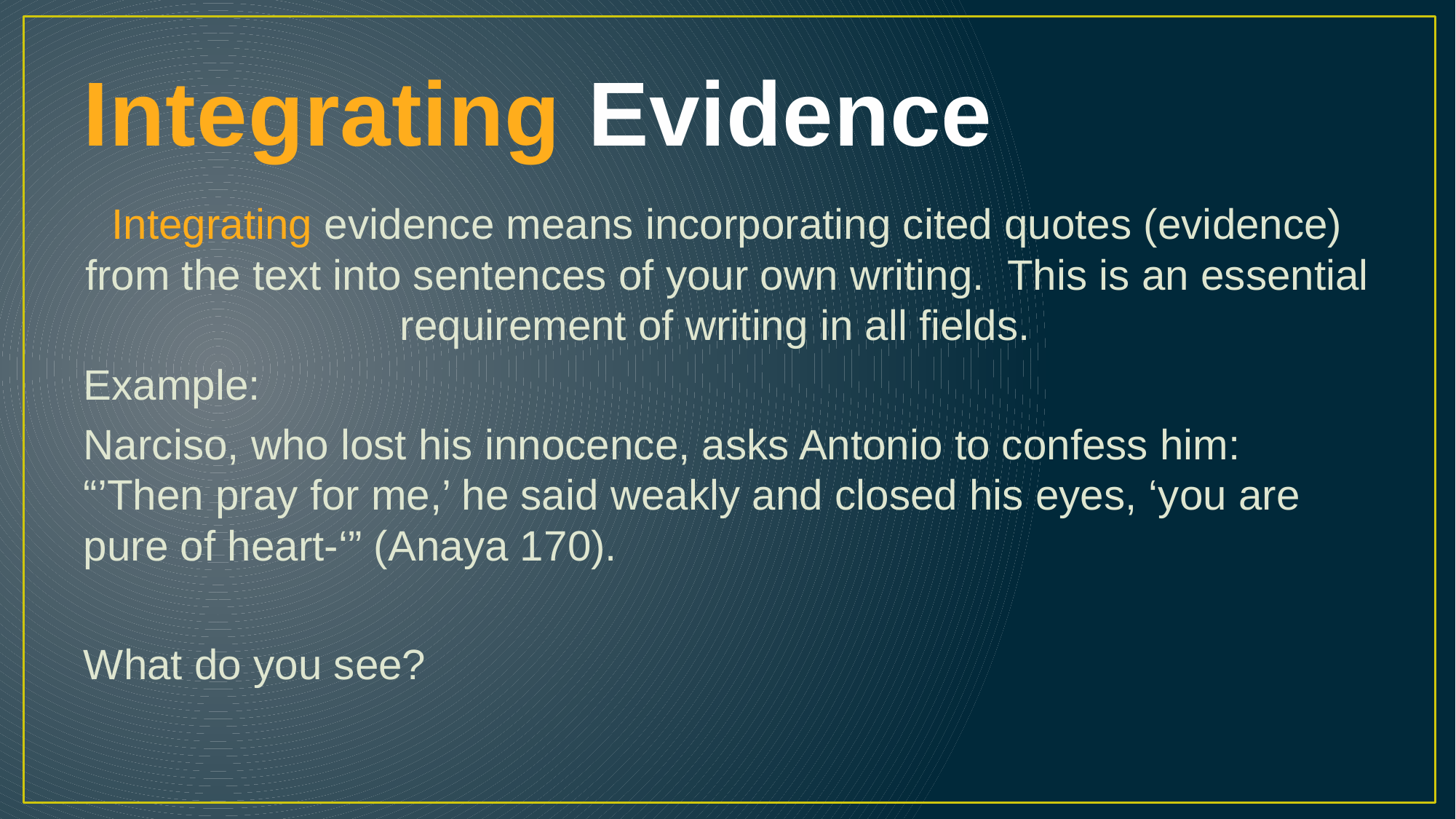

# Integrating Evidence
Integrating evidence means incorporating cited quotes (evidence) from the text into sentences of your own writing.  This is an essential requirement of writing in all fields.
Example:
Narciso, who lost his innocence, asks Antonio to confess him: “’Then pray for me,’ he said weakly and closed his eyes, ‘you are pure of heart-‘” (Anaya 170).

What do you see?